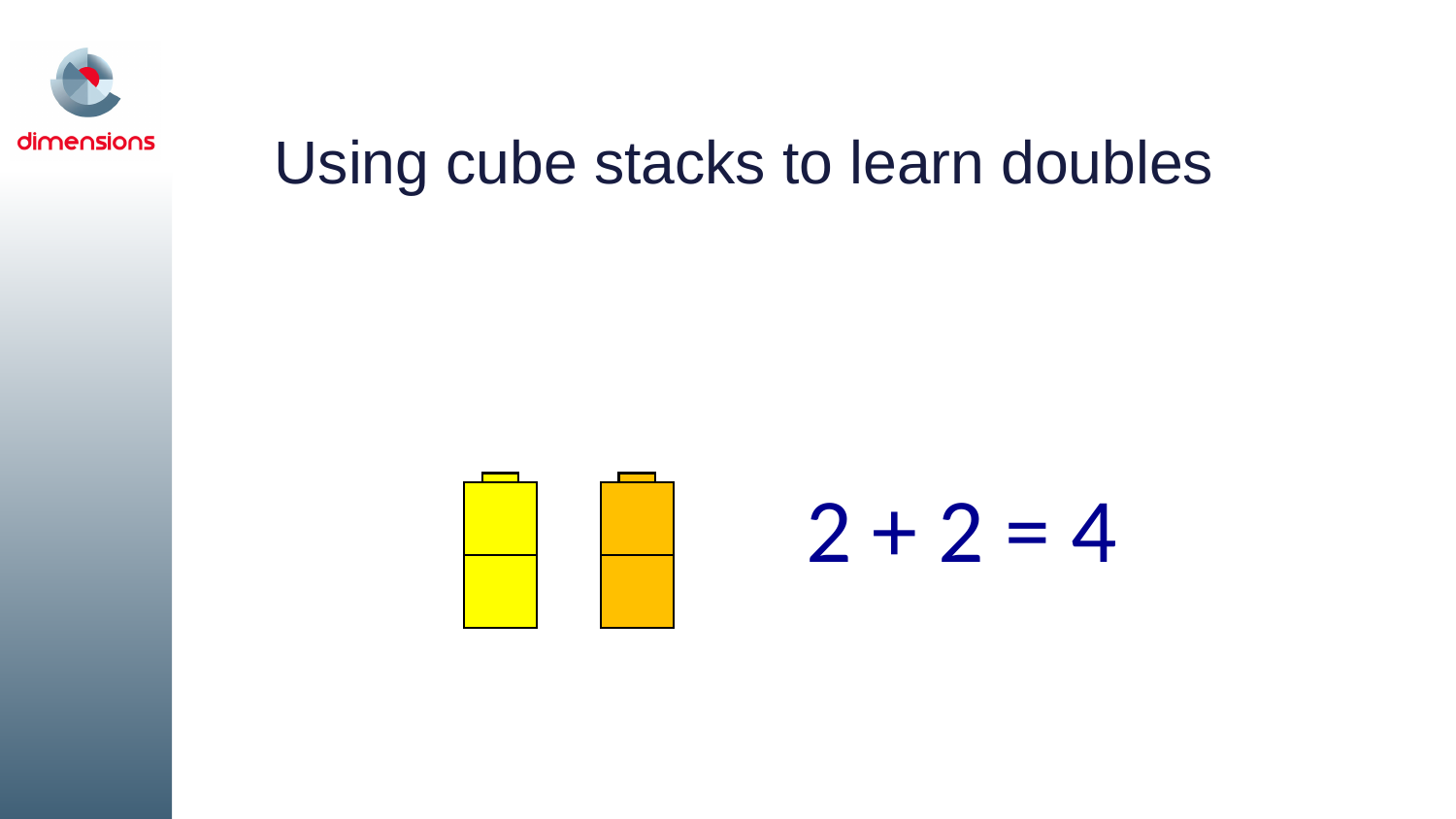

Using cube stacks to learn doubles
2 + 2 = 4